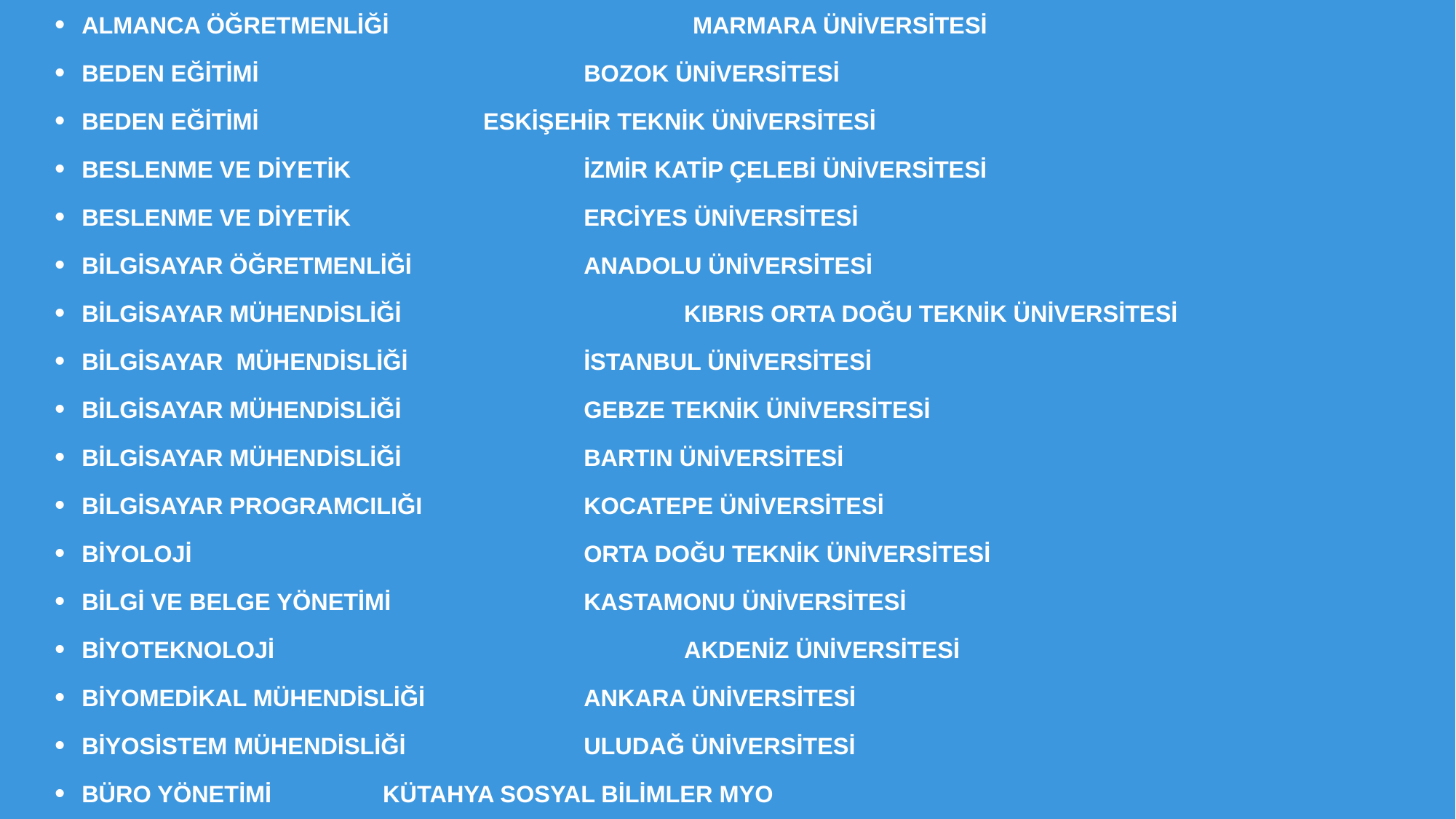

ALMANCA ÖĞRETMENLİĞİ	                                MARMARA ÜNİVERSİTESİ
BEDEN EĞİTİMİ                                                		BOZOK ÜNİVERSİTESİ
BEDEN EĞİTİMİ		                           		ESKİŞEHİR TEKNİK ÜNİVERSİTESİ
BESLENME VE DİYETİK                                		İZMİR KATİP ÇELEBİ ÜNİVERSİTESİ
BESLENME VE DİYETİK                                 		ERCİYES ÜNİVERSİTESİ
BİLGİSAYAR ÖĞRETMENLİĞİ	        		ANADOLU ÜNİVERSİTESİ
BİLGİSAYAR MÜHENDİSLİĞİ                            	KIBRIS ORTA DOĞU TEKNİK ÜNİVERSİTESİ
BİLGİSAYAR  MÜHENDİSLİĞİ                          		İSTANBUL ÜNİVERSİTESİ
BİLGİSAYAR MÜHENDİSLİĞİ                           		GEBZE TEKNİK ÜNİVERSİTESİ
BİLGİSAYAR MÜHENDİSLİĞİ 	          		BARTIN ÜNİVERSİTESİ
BİLGİSAYAR PROGRAMCILIĞI	       		KOCATEPE ÜNİVERSİTESİ
BİYOLOJİ                                                         		ORTA DOĞU TEKNİK ÜNİVERSİTESİ
BİLGİ VE BELGE YÖNETİMİ 	          		KASTAMONU ÜNİVERSİTESİ
BİYOTEKNOLOJİ                                                	AKDENİZ ÜNİVERSİTESİ
BİYOMEDİKAL MÜHENDİSLİĞİ                       		ANKARA ÜNİVERSİTESİ
BİYOSİSTEM MÜHENDİSLİĞİ                      		ULUDAĞ ÜNİVERSİTESİ
BÜRO YÖNETİMİ			         	KÜTAHYA SOSYAL BİLİMLER MYO